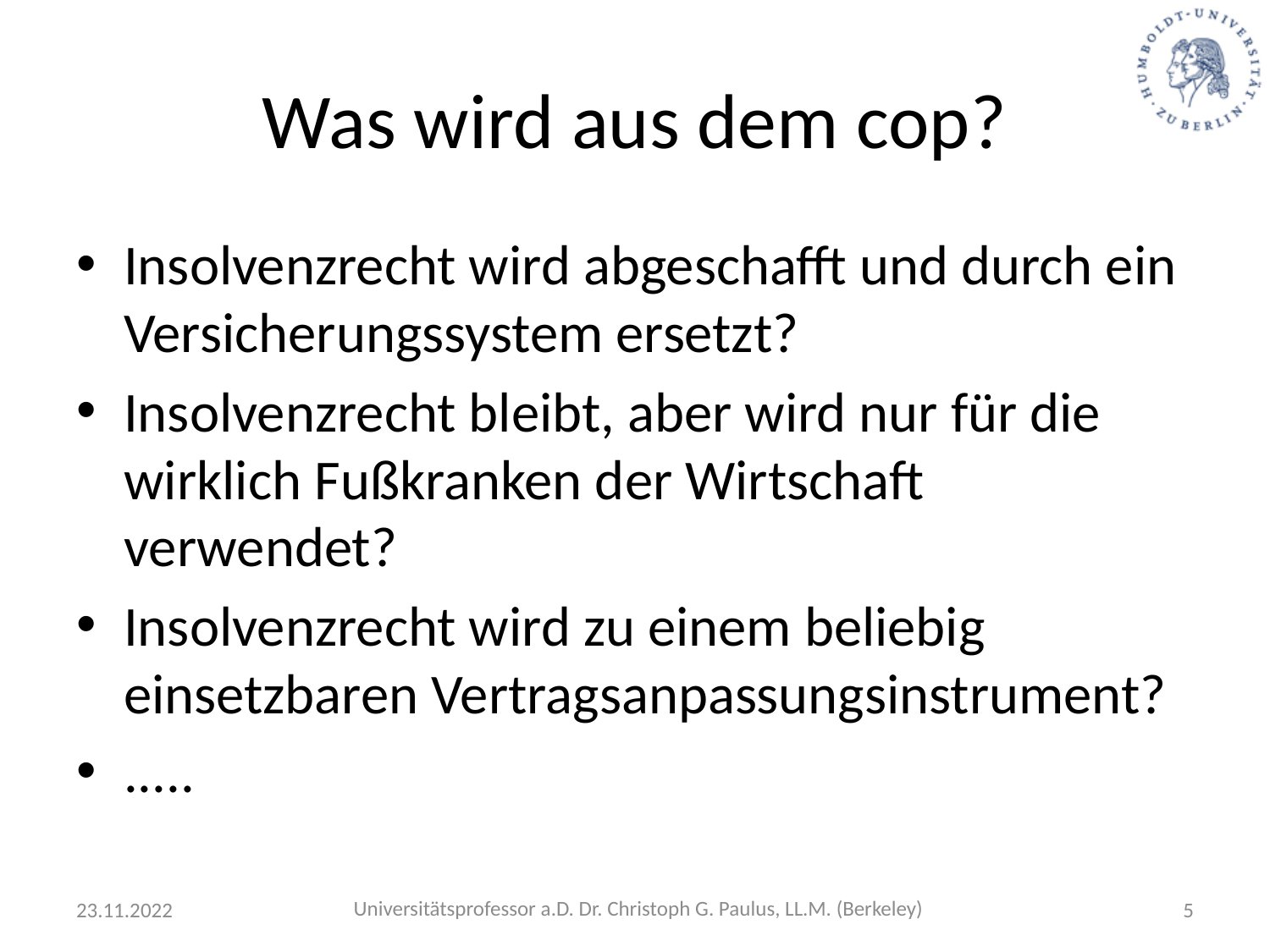

# Was wird aus dem cop?
Insolvenzrecht wird abgeschafft und durch ein Versicherungssystem ersetzt?
Insolvenzrecht bleibt, aber wird nur für die wirklich Fußkranken der Wirtschaft verwendet?
Insolvenzrecht wird zu einem beliebig einsetzbaren Vertragsanpassungsinstrument?
.....